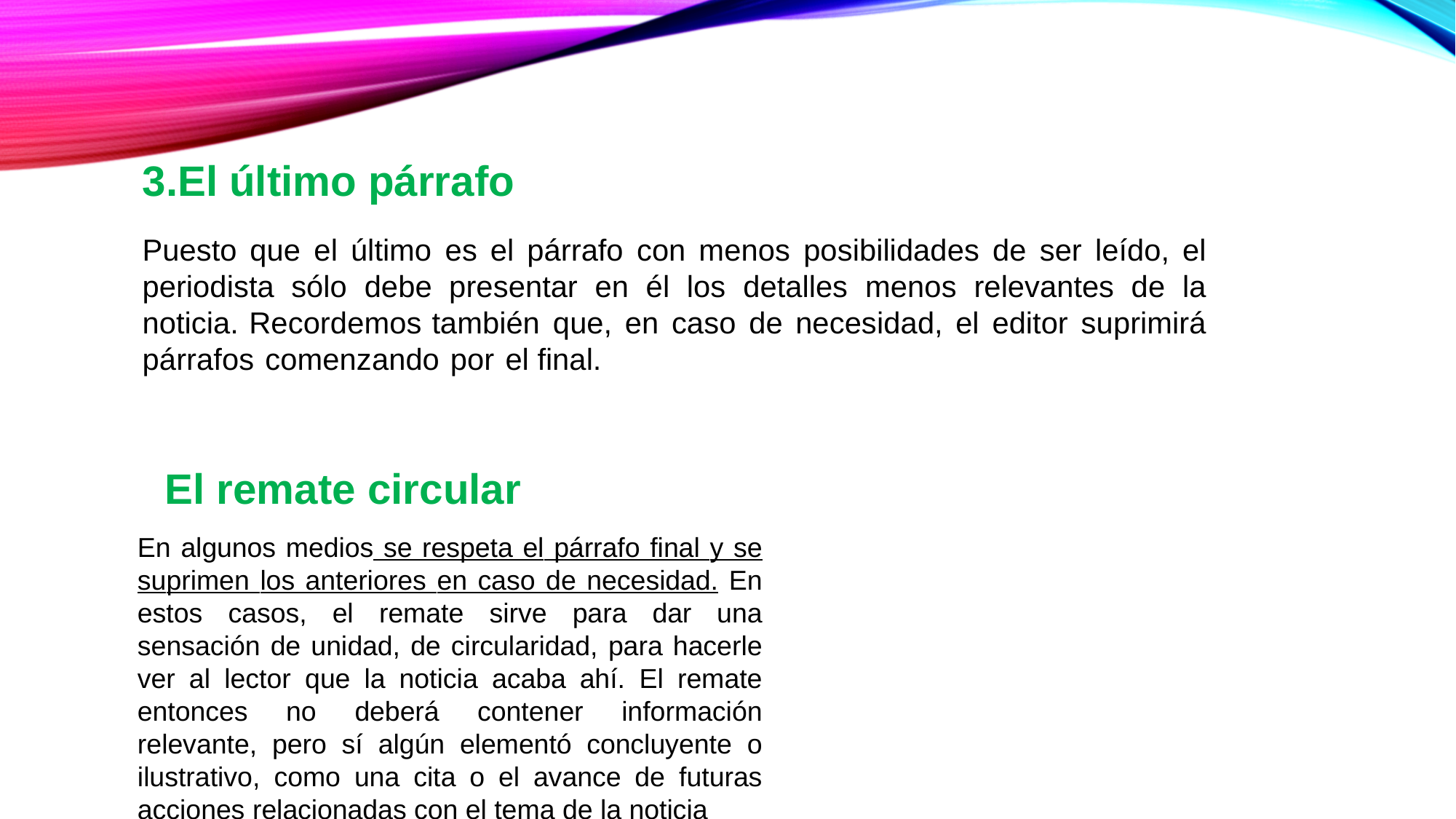

3.El último párrafo

Puesto que el último es el párrafo con menos posibilidades de ser leído, el periodista sólo debe presentar en él los detalles menos relevantes de la noticia. Recordemos también que, en caso de necesidad, el editor suprimirá párrafos comenzando por el final.
El remate circular

En algunos medios se respeta el párrafo final y se suprimen los anteriores en caso de necesidad. En estos casos, el remate sirve para dar una sensación de unidad, de circularidad, para hacerle ver al lector que la noticia acaba ahí. El remate entonces no deberá contener información relevante, pero sí algún elementó concluyente o ilustrativo, como una cita o el avance de futuras acciones relacionadas con el tema de la noticia